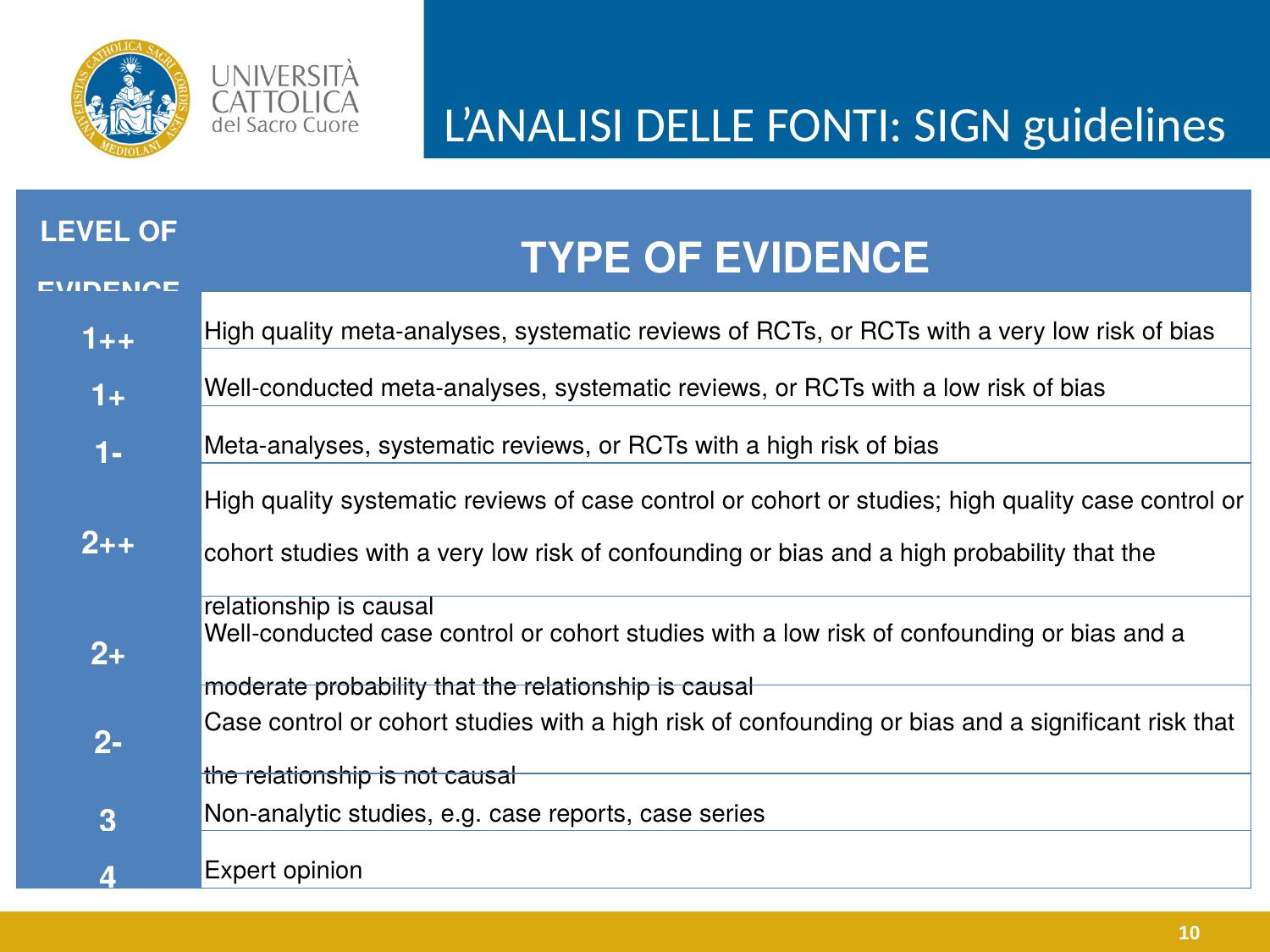

L’ANALISI DELLE FONTI: SIGN guidelines
| LEVEL OF EVIDENCE | TYPE OF EVIDENCE |
| --- | --- |
| 1++ | High quality meta-analyses, systematic reviews of RCTs, or RCTs with a very low risk of bias |
| 1+ | Well-conducted meta-analyses, systematic reviews, or RCTs with a low risk of bias |
| 1- | Meta-analyses, systematic reviews, or RCTs with a high risk of bias |
| 2++ | High quality systematic reviews of case control or cohort or studies; high quality case control or cohort studies with a very low risk of confounding or bias and a high probability that the relationship is causal |
| 2+ | Well-conducted case control or cohort studies with a low risk of confounding or bias and a moderate probability that the relationship is causal |
| 2- | Case control or cohort studies with a high risk of confounding or bias and a significant risk that the relationship is not causal |
| 3 | Non-analytic studies, e.g. case reports, case series |
| 4 | Expert opinion |
10